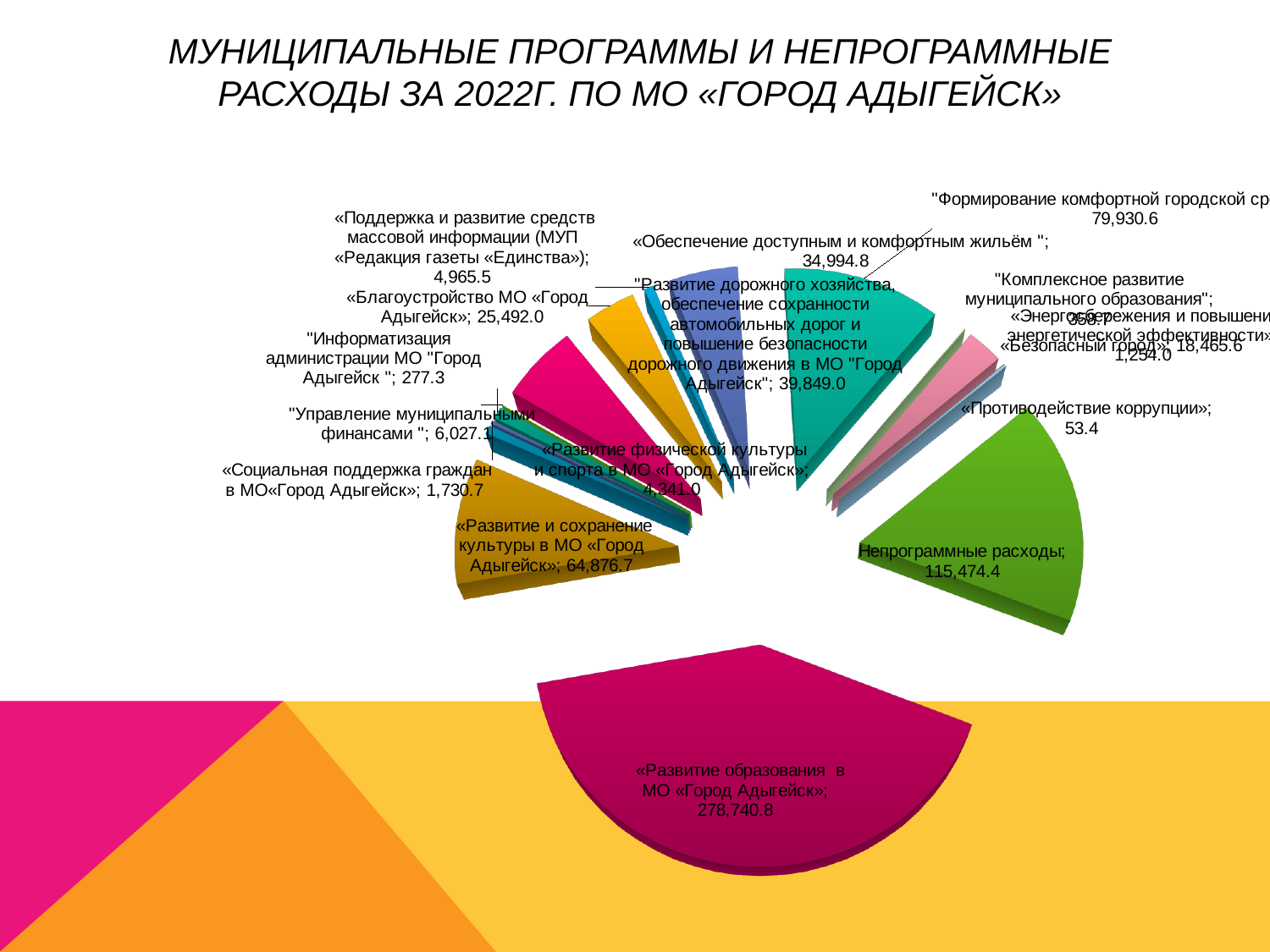

# Муниципальные программы и непрограммные расходы за 2022г. по МО «Город Адыгейск»

[unsupported chart]